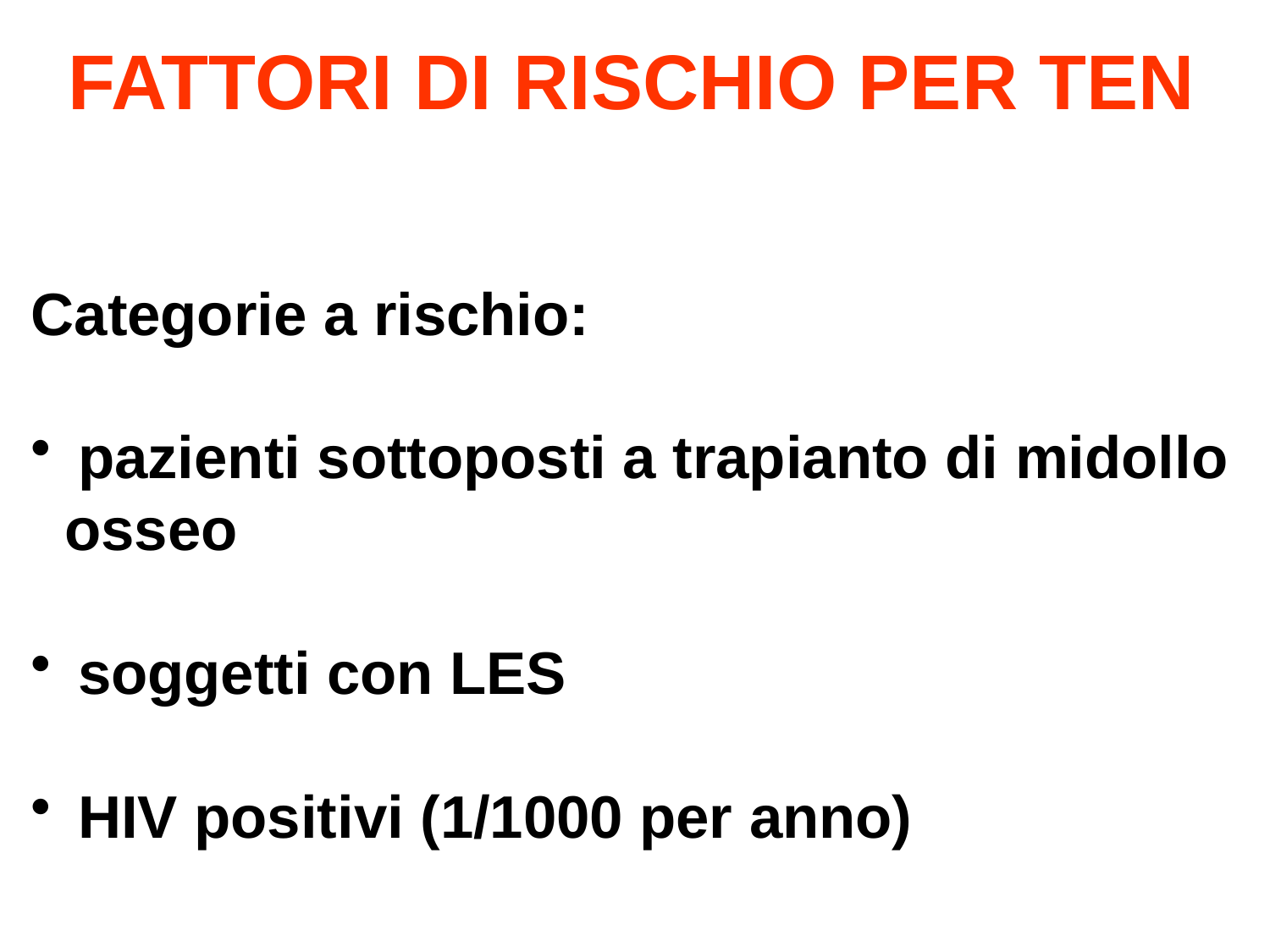

FATTORI DI RISCHIO PER TEN
Categorie a rischio:

 pazienti sottoposti a trapianto di midollo
  osseo

 soggetti con LES
 HIV positivi (1/1000 per anno)